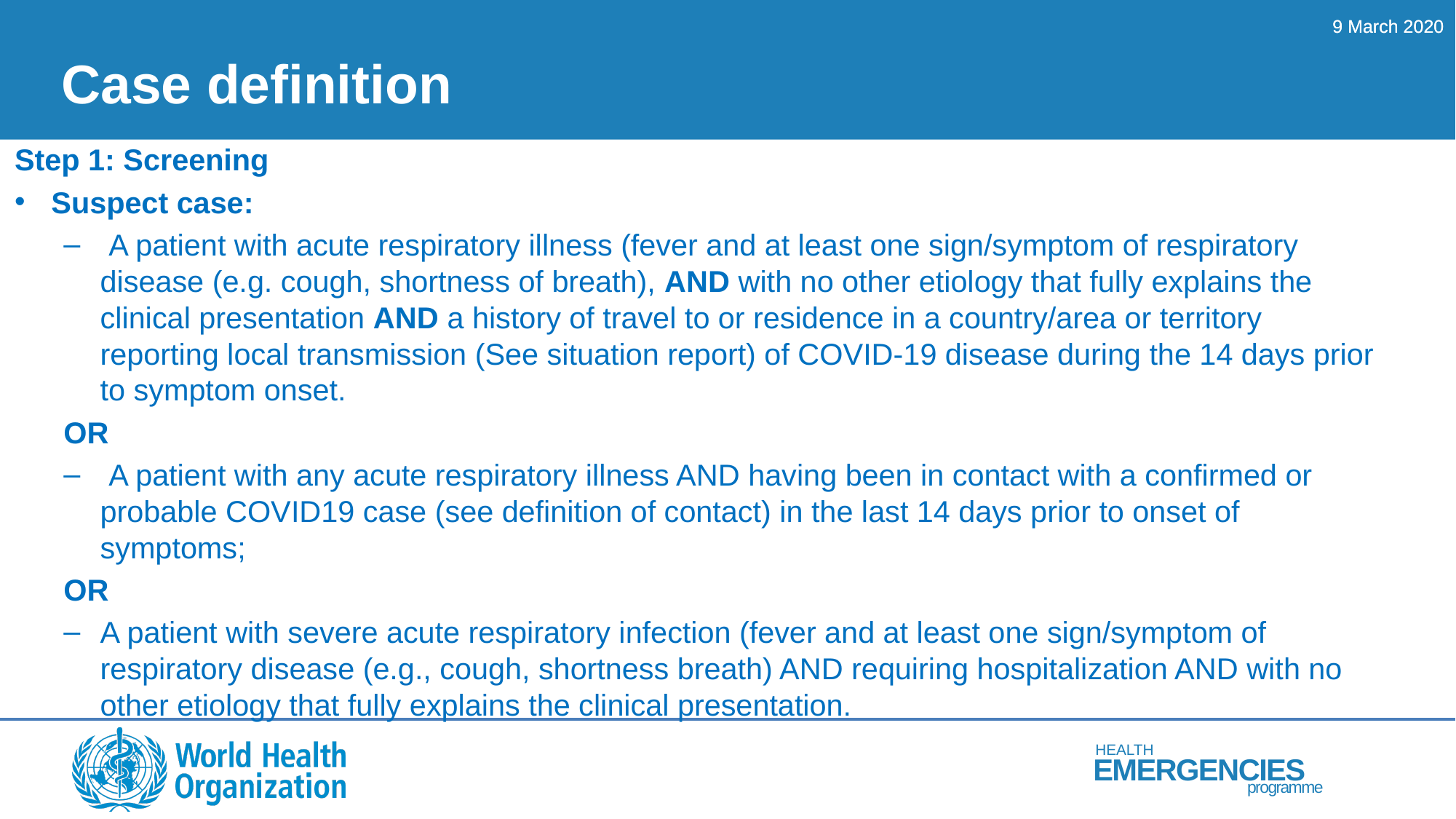

# Case definition
Step 1: Screening
Suspect case:
 A patient with acute respiratory illness (fever and at least one sign/symptom of respiratory disease (e.g. cough, shortness of breath), AND with no other etiology that fully explains the clinical presentation AND a history of travel to or residence in a country/area or territory reporting local transmission (See situation report) of COVID-19 disease during the 14 days prior to symptom onset.
					OR
 A patient with any acute respiratory illness AND having been in contact with a confirmed or probable COVID19 case (see definition of contact) in the last 14 days prior to onset of symptoms;
					OR
A patient with severe acute respiratory infection (fever and at least one sign/symptom of respiratory disease (e.g., cough, shortness breath) AND requiring hospitalization AND with no other etiology that fully explains the clinical presentation.